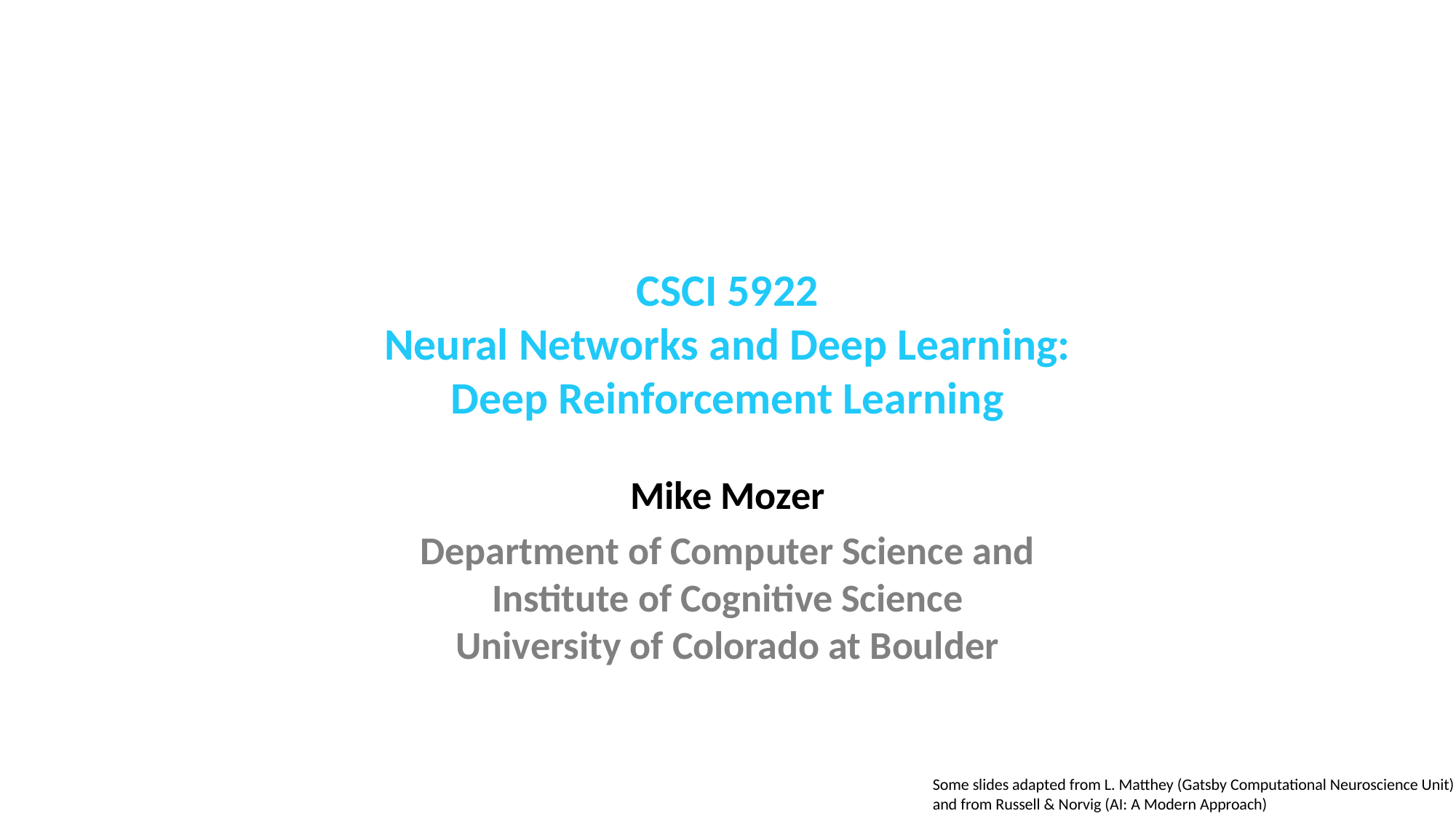

# CSCI 5922 Neural Networks and Deep Learning: Deep Reinforcement Learning
Mike Mozer
Department of Computer Science and
Institute of Cognitive Science
University of Colorado at Boulder
Some slides adapted from L. Matthey (Gatsby Computational Neuroscience Unit)
and from Russell & Norvig (AI: A Modern Approach)